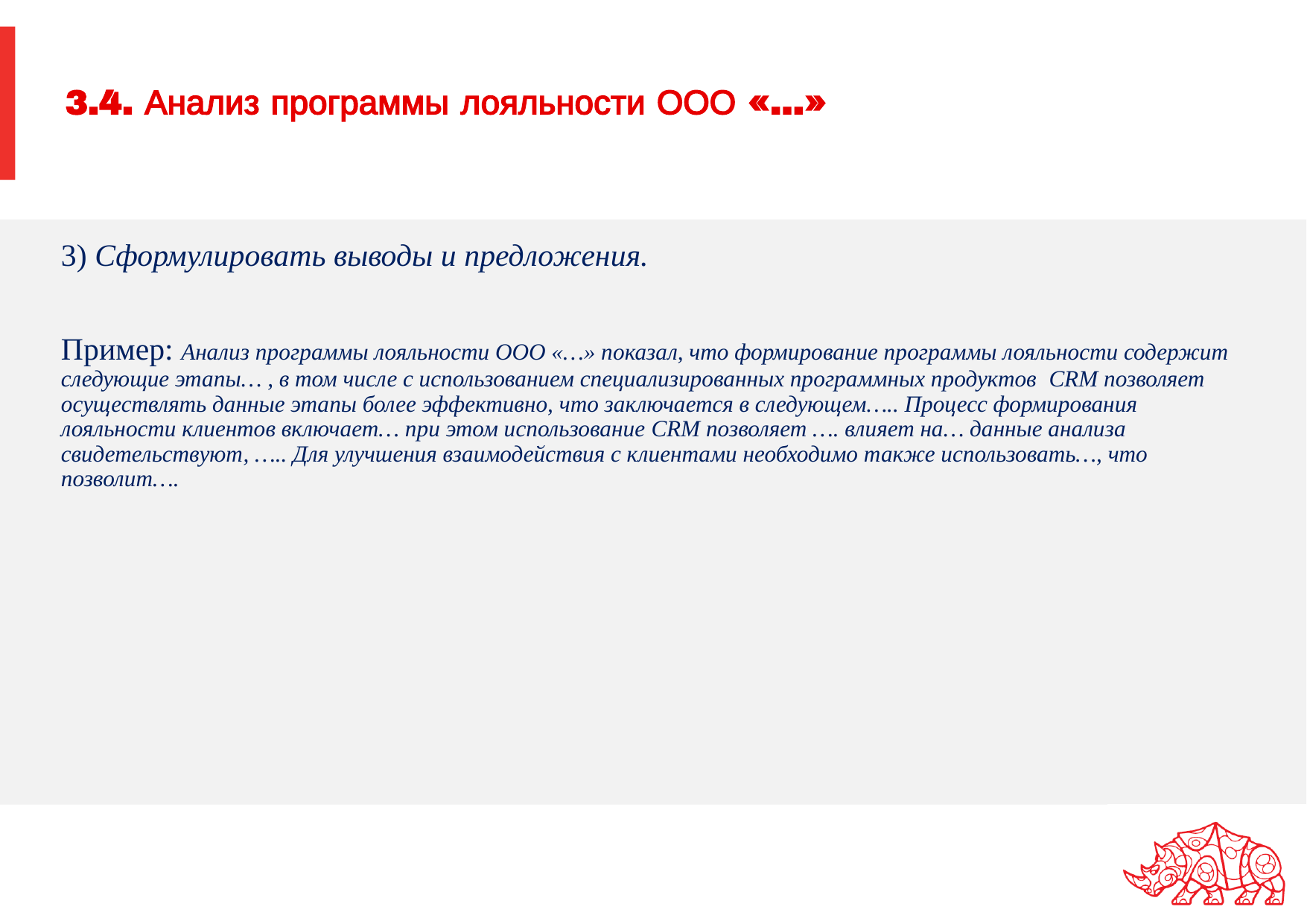

# 3.4. Анализ программы лояльности ООО «…»
3) Сформулировать выводы и предложения.

Пример: Анализ программы лояльности ООО «…» показал, что формирование программы лояльности содержит следующие этапы… , в том числе с использованием специализированных программных продуктов  CRM позволяет осуществлять данные этапы более эффективно, что заключается в следующем….. Процесс формирования лояльности клиентов включает… при этом использование CRM позволяет …. влияет на… данные анализа свидетельствуют, ….. Для улучшения взаимодействия с клиентами необходимо также использовать…, что позволит….